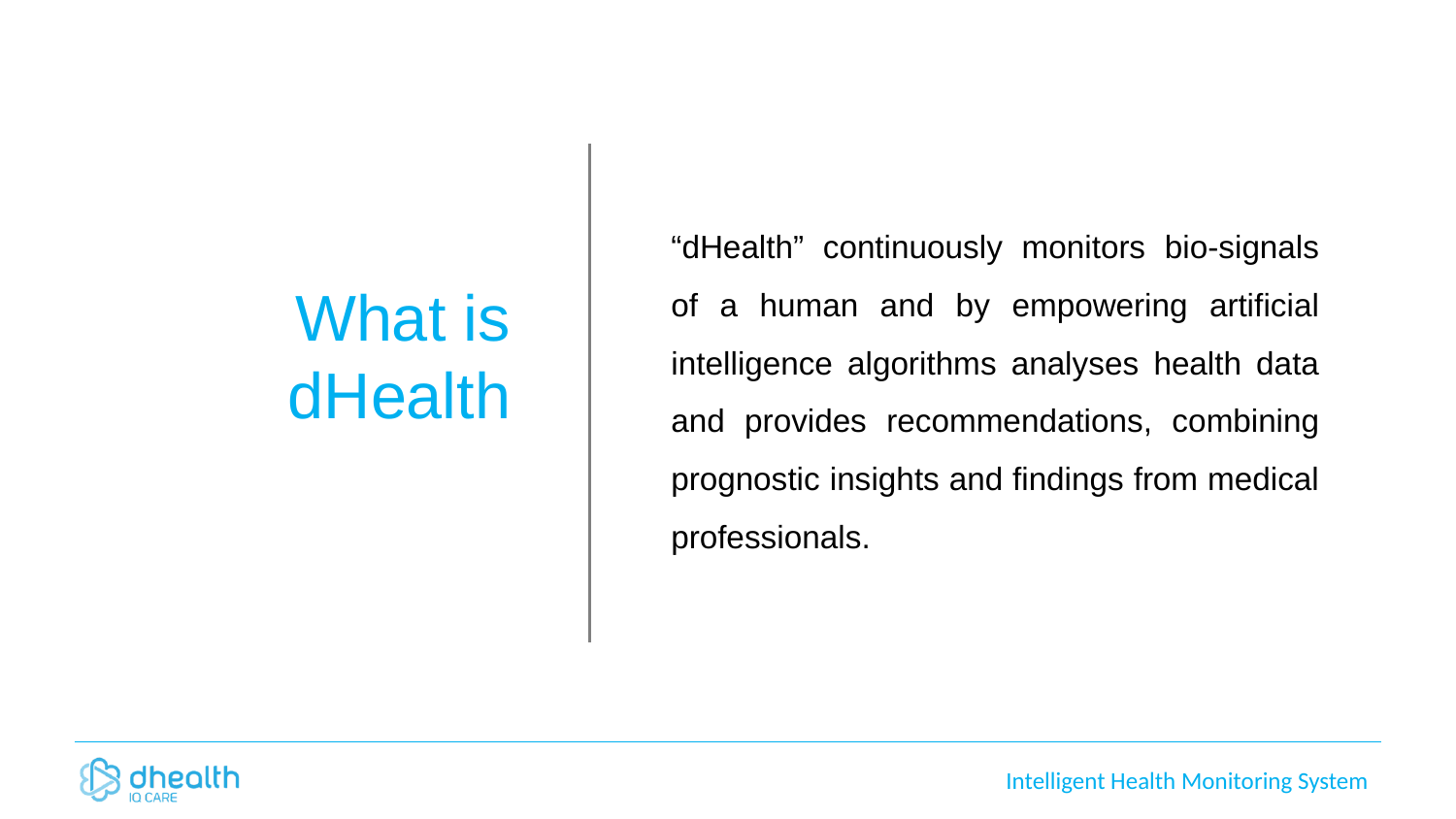

“dHealth” continuously monitors bio-signals of a human and by empowering artificial intelligence algorithms analyses health data and provides recommendations, combining prognostic insights and findings from medical professionals.

# What is dHealth